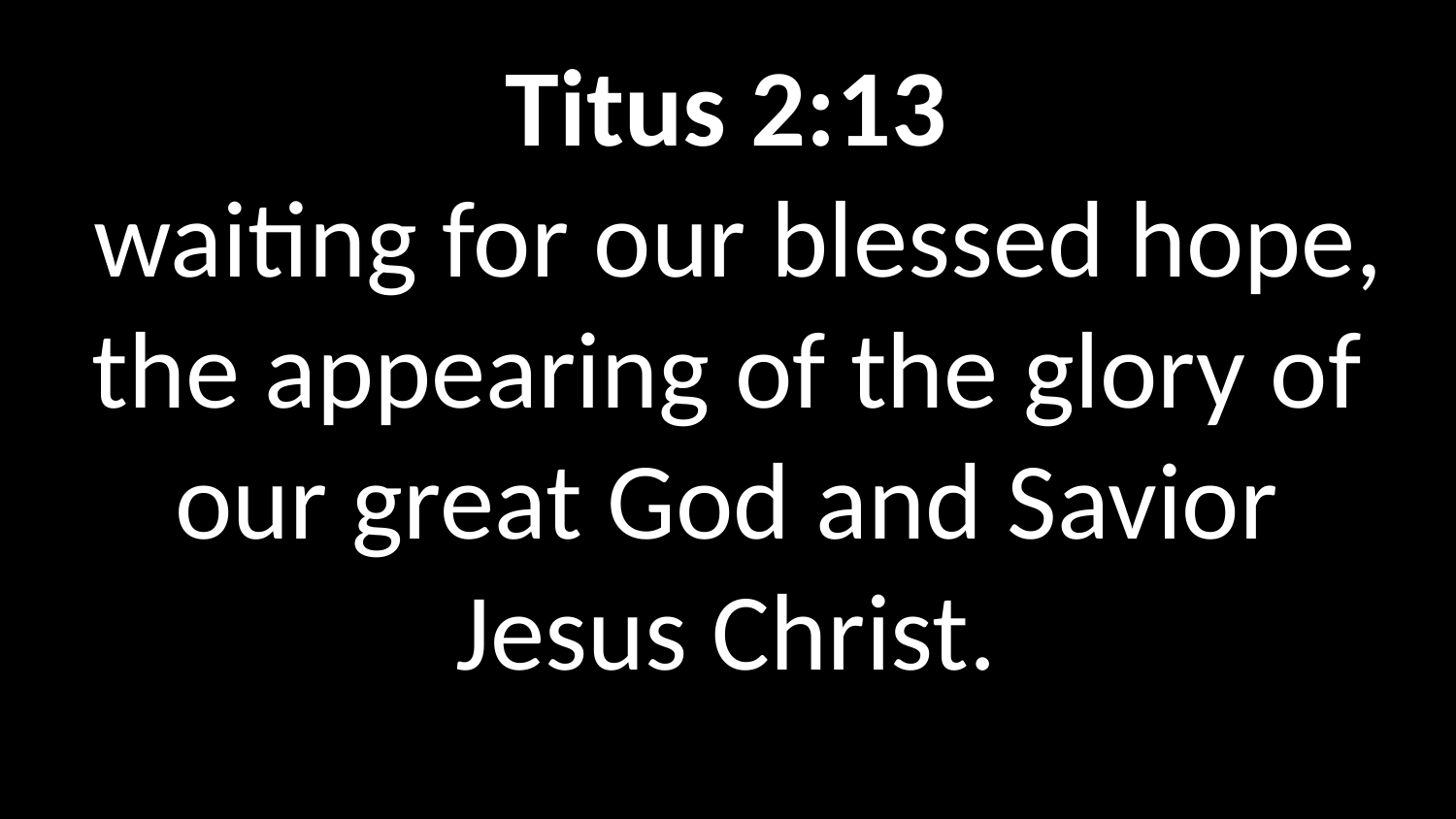

Titus 2:13
 waiting for our blessed hope, the appearing of the glory of our great God and Savior Jesus Christ.